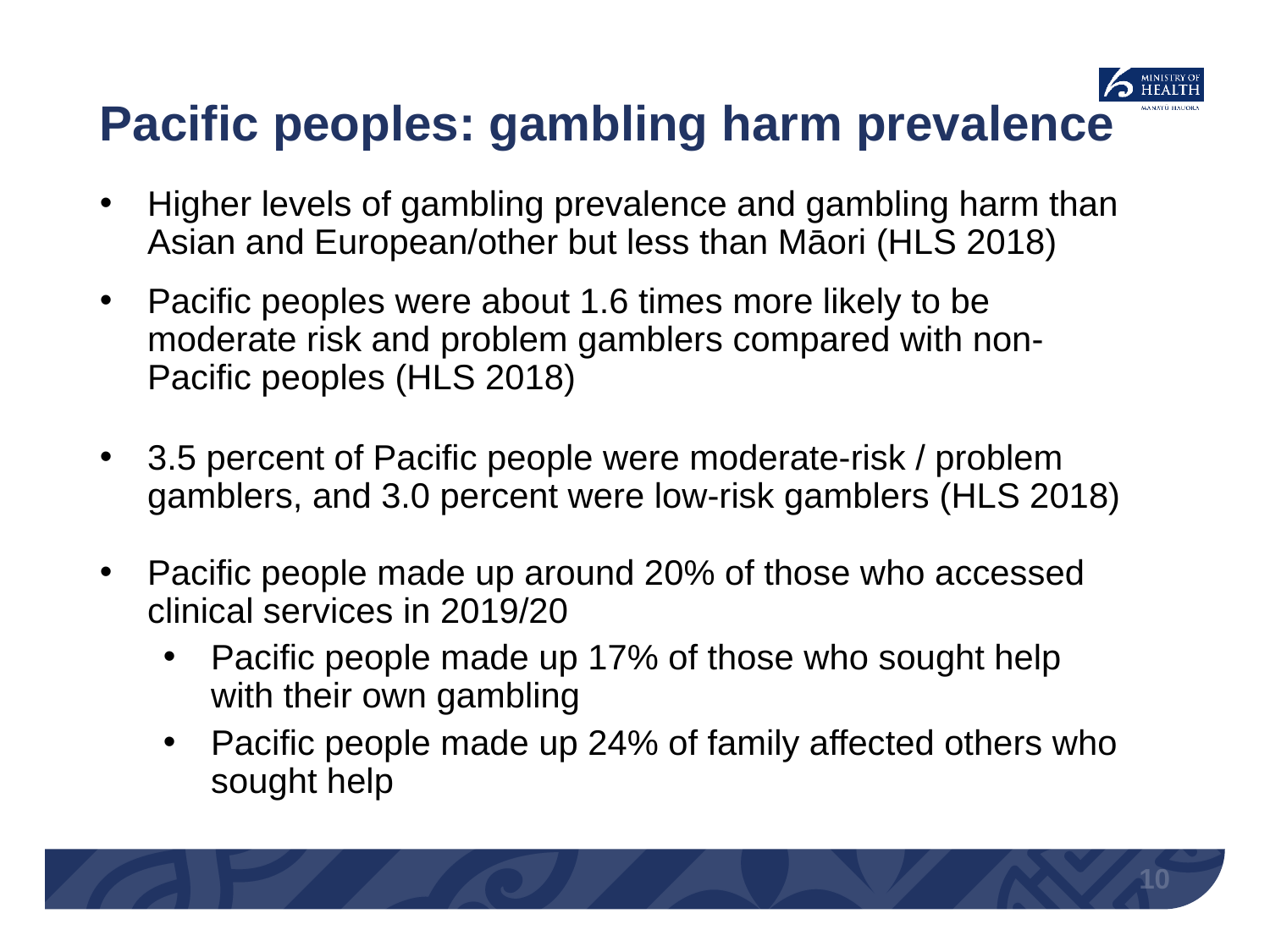

# Pacific peoples: gambling harm prevalence
Higher levels of gambling prevalence and gambling harm than Asian and European/other but less than Māori (HLS 2018)
Pacific peoples were about 1.6 times more likely to be moderate risk and problem gamblers compared with non-Pacific peoples (HLS 2018)
3.5 percent of Pacific people were moderate-risk / problem gamblers, and 3.0 percent were low-risk gamblers (HLS 2018)
Pacific people made up around 20% of those who accessed clinical services in 2019/20
Pacific people made up 17% of those who sought help with their own gambling
Pacific people made up 24% of family affected others who sought help